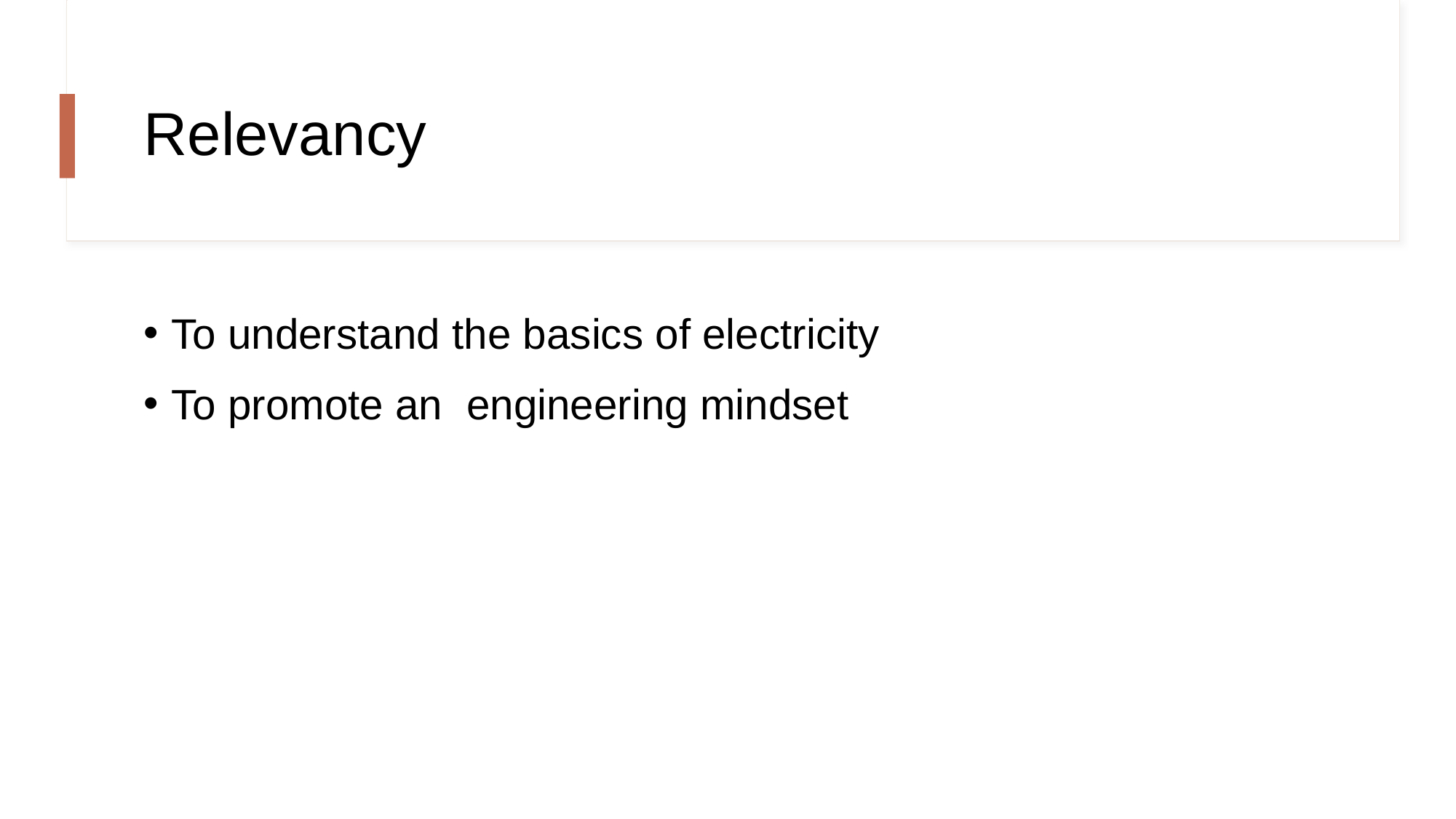

# Relevancy
To understand the basics of electricity
To promote an  engineering mindset